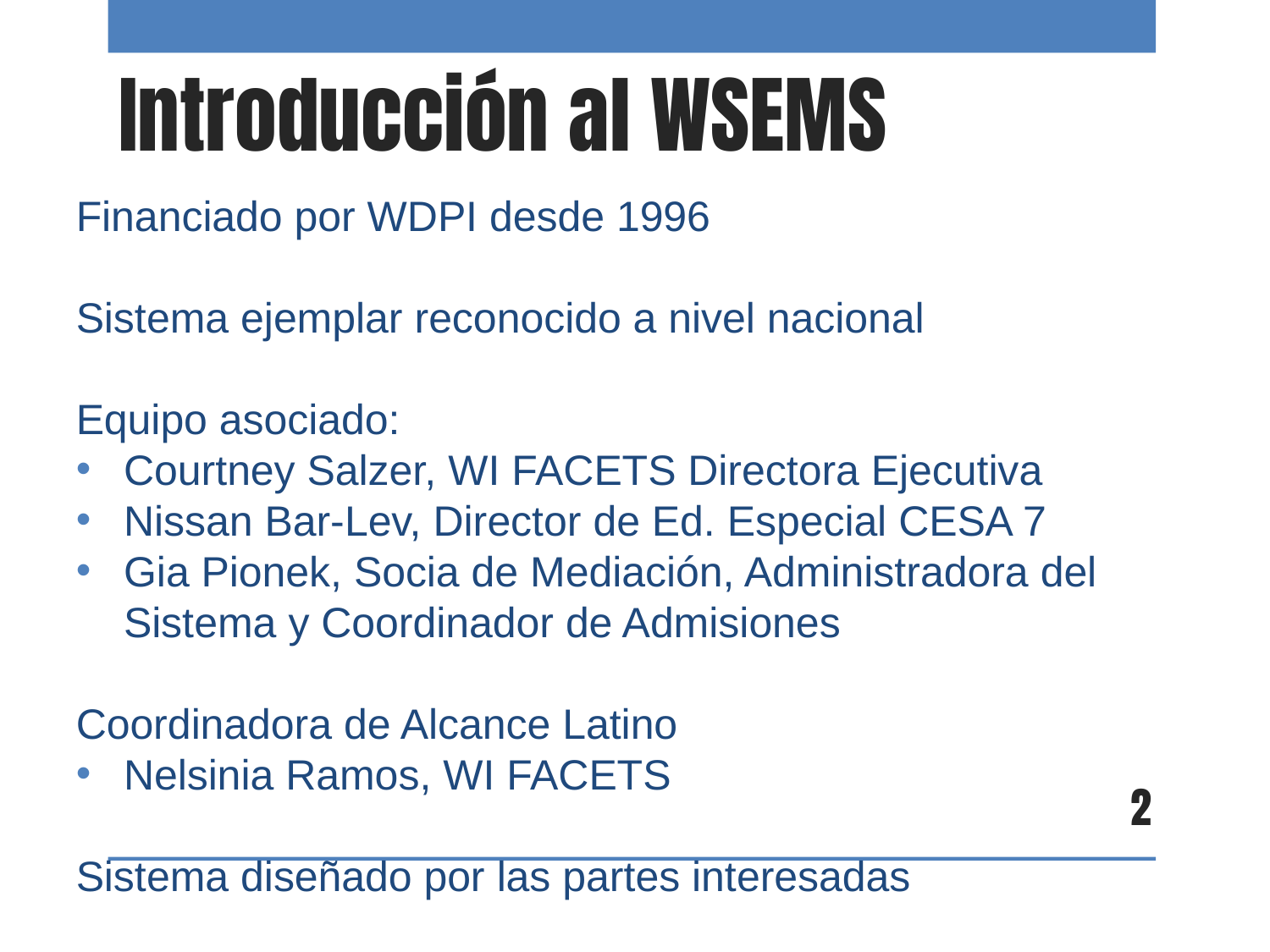

# Introducción al WSEMS
Financiado por WDPI desde 1996

Sistema ejemplar reconocido a nivel nacional

Equipo asociado:
Courtney Salzer, WI FACETS Directora Ejecutiva
Nissan Bar-Lev, Director de Ed. Especial CESA 7
Gia Pionek, Socia de Mediación, Administradora del Sistema y Coordinador de Admisiones

Coordinadora de Alcance Latino
Nelsinia Ramos, WI FACETS

Sistema diseñado por las partes interesadas
2